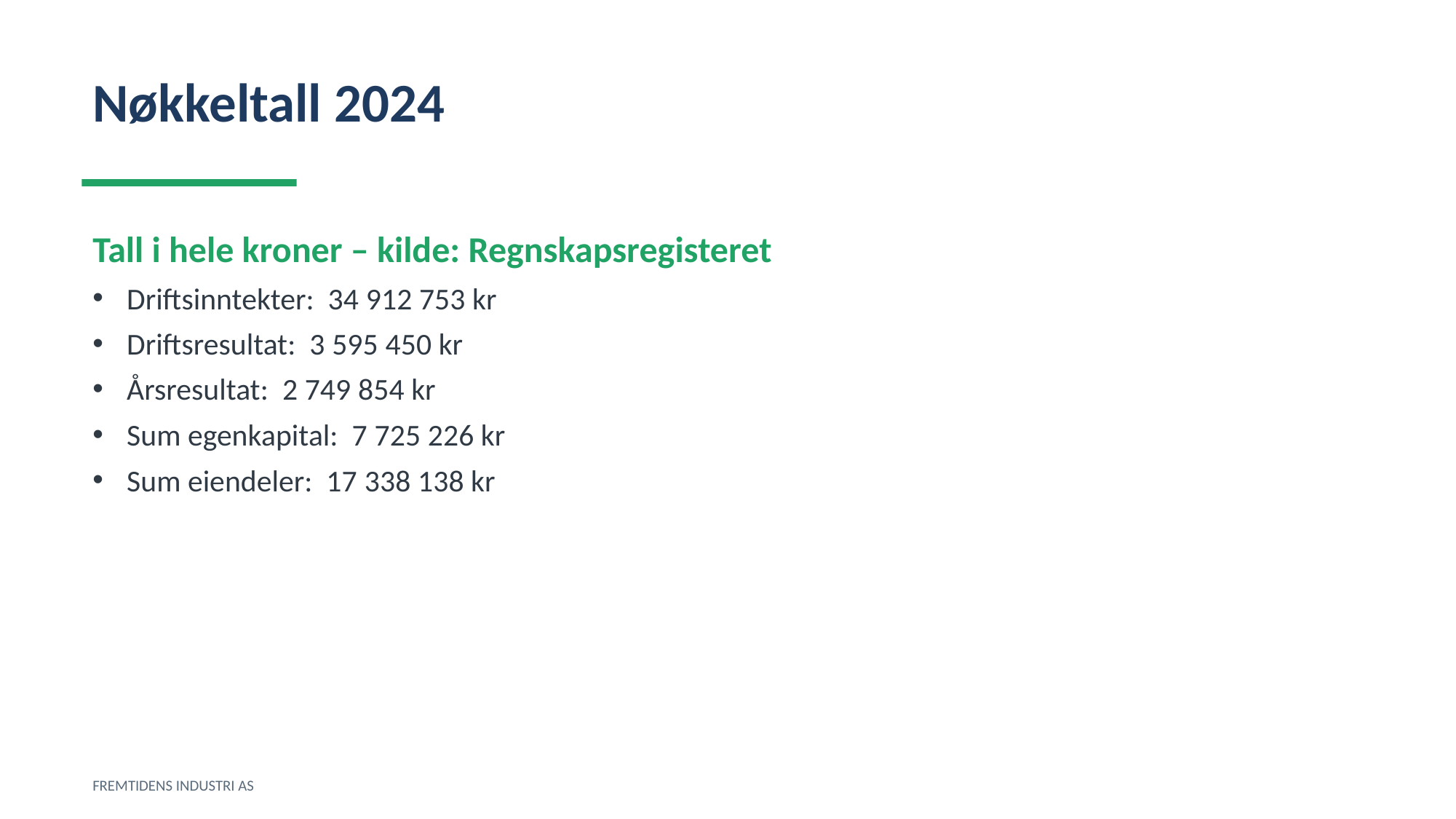

Nøkkeltall 2024

Tall i hele kroner – kilde: Regnskapsregisteret
Driftsinntekter:  34 912 753 kr
Driftsresultat:  3 595 450 kr
Årsresultat:  2 749 854 kr
Sum egenkapital:  7 725 226 kr
Sum eiendeler:  17 338 138 kr
FREMTIDENS INDUSTRI AS